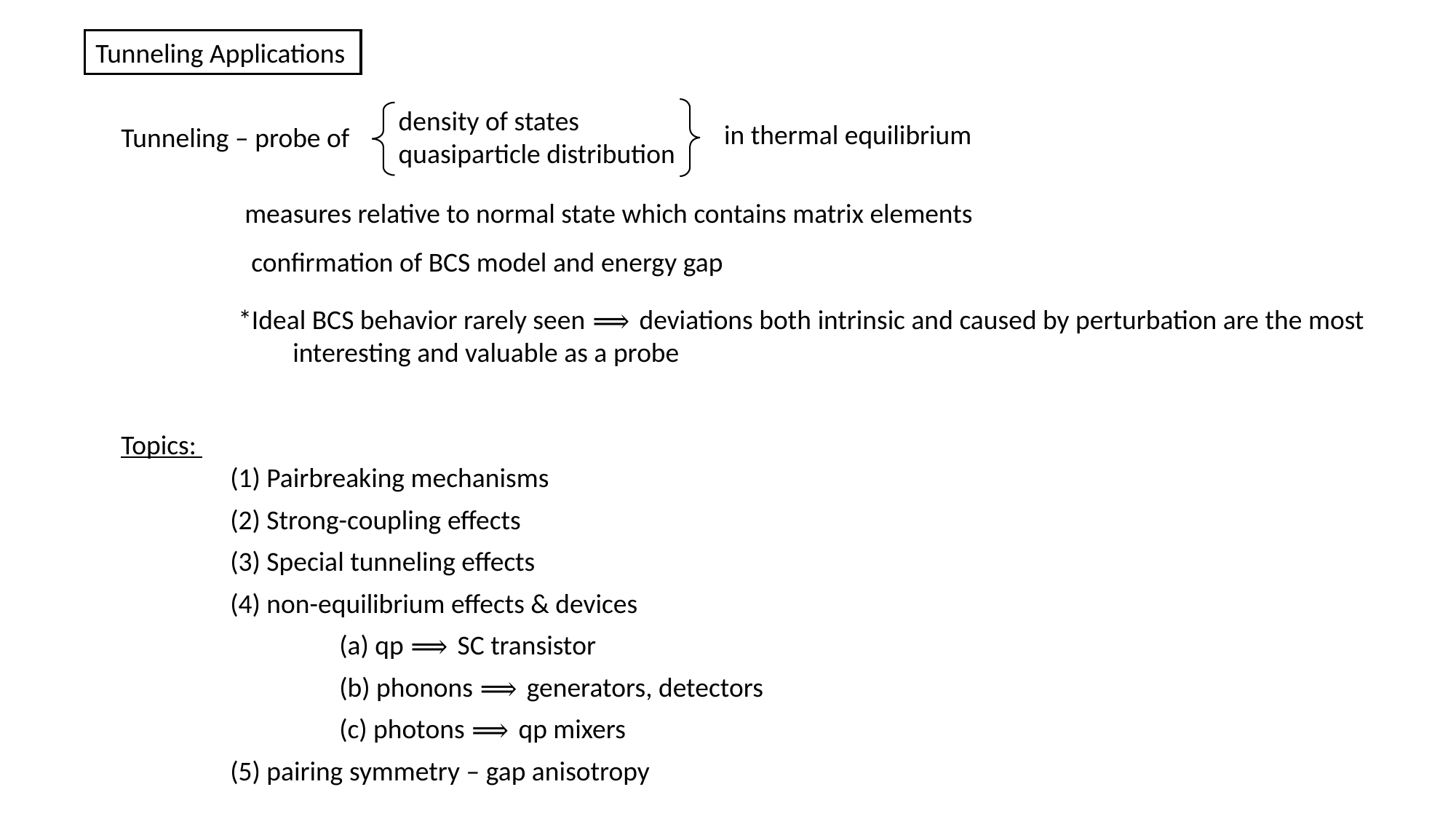

Tunneling Applications
density of states
quasiparticle distribution

in thermal equilibrium
Tunneling – probe of
measures relative to normal state which contains matrix elements
confirmation of BCS model and energy gap
*Ideal BCS behavior rarely seen ⟹ deviations both intrinsic and caused by perturbation are the most
interesting and valuable as a probe
Topics:
	(1) Pairbreaking mechanisms
	(2) Strong-coupling effects
	(3) Special tunneling effects
	(4) non-equilibrium effects & devices
		(a) qp ⟹ SC transistor
		(b) phonons ⟹ generators, detectors
		(c) photons ⟹ qp mixers
	(5) pairing symmetry – gap anisotropy